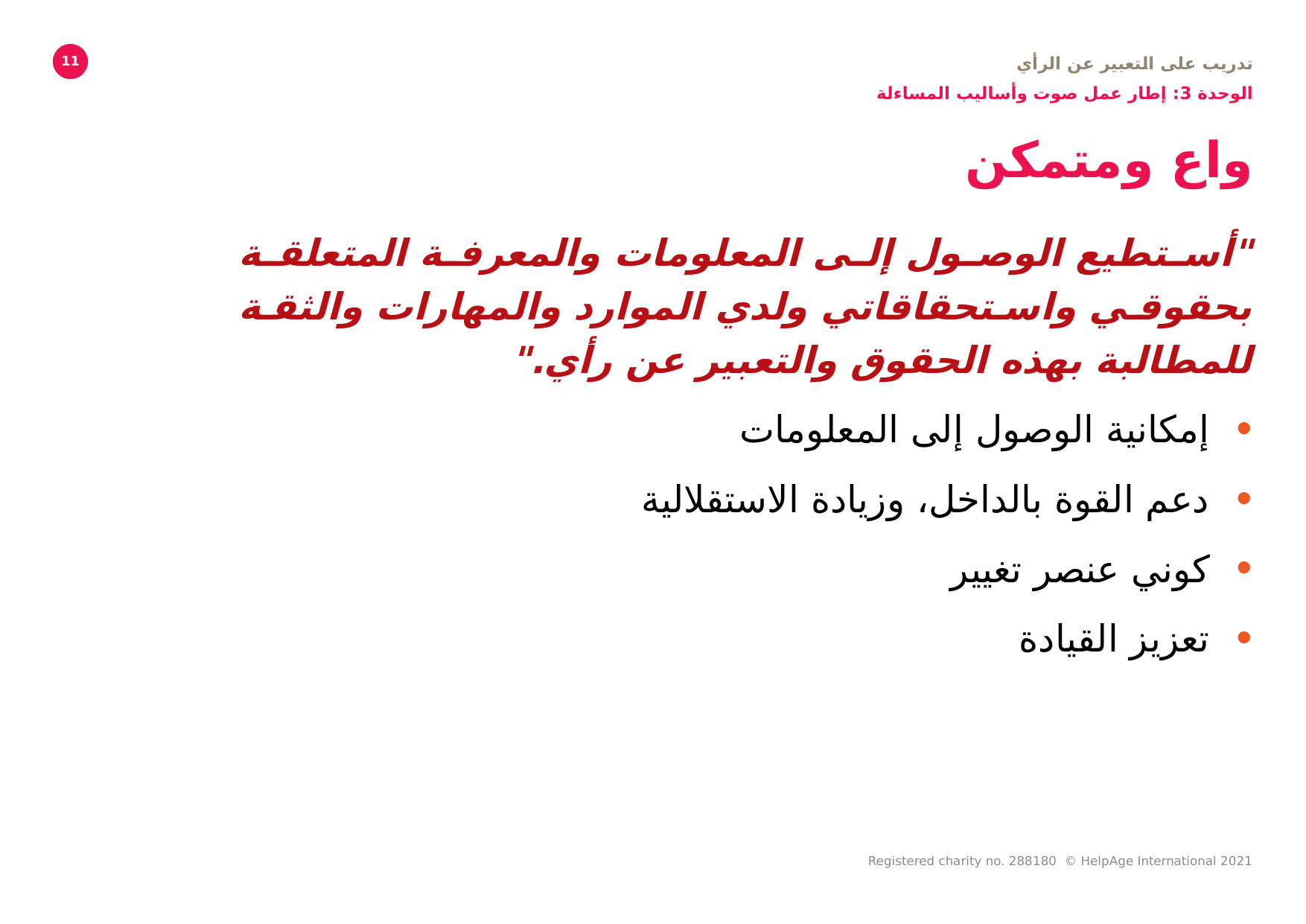

تدريب على التعبير عن الرأي
الوحدة 3: إطار عمل صوت وأساليب المساءلة

11
# واع ومتمكن
"أستطيع الوصول إلى المعلومات والمعرفة المتعلقة بحقوقي واستحقاقاتي ولدي الموارد والمهارات والثقة للمطالبة بهذه الحقوق والتعبير عن رأي."
إمكانية الوصول إلى المعلومات
دعم القوة بالداخل، وزيادة الاستقلالية
كوني عنصر تغيير
تعزيز القيادة